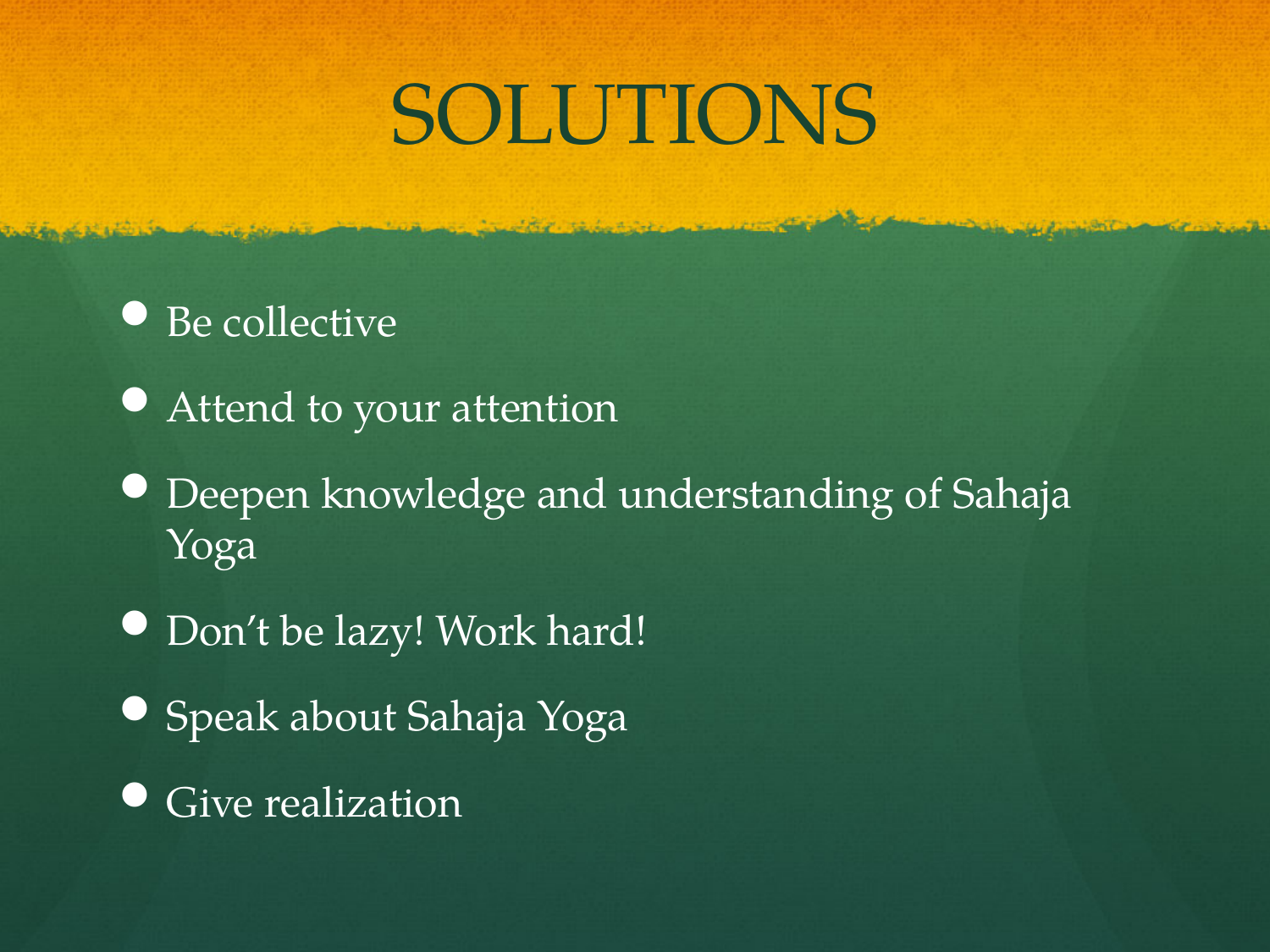

# SOLUTIONS
Be collective
Attend to your attention
Deepen knowledge and understanding of Sahaja Yoga
Don’t be lazy! Work hard!
Speak about Sahaja Yoga
Give realization